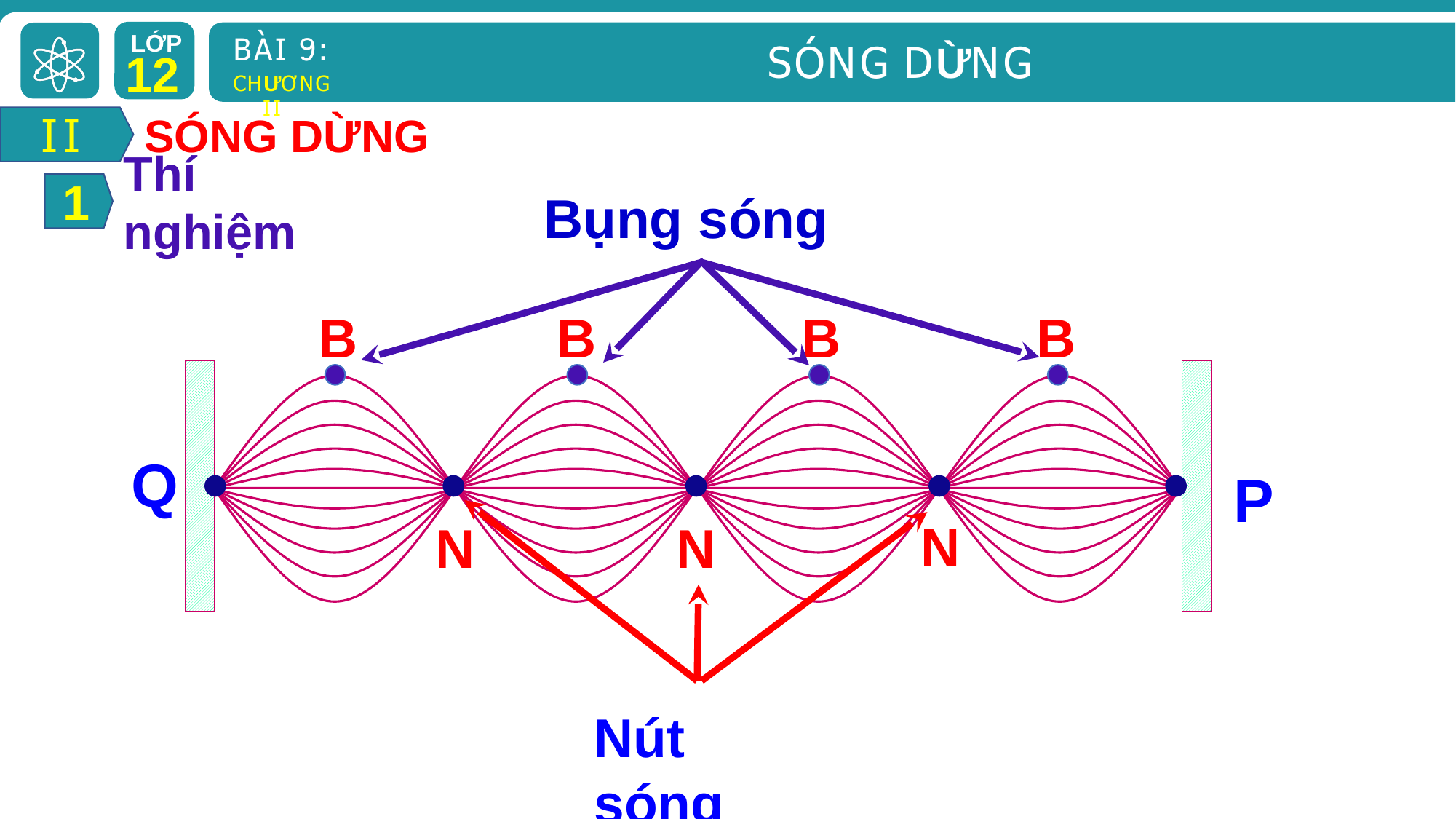

II
SÓNG DỪNG
Thí nghiệm
1
Bụng sóng
B
B
B
B

Q
P

Nút sóng
N
N
N